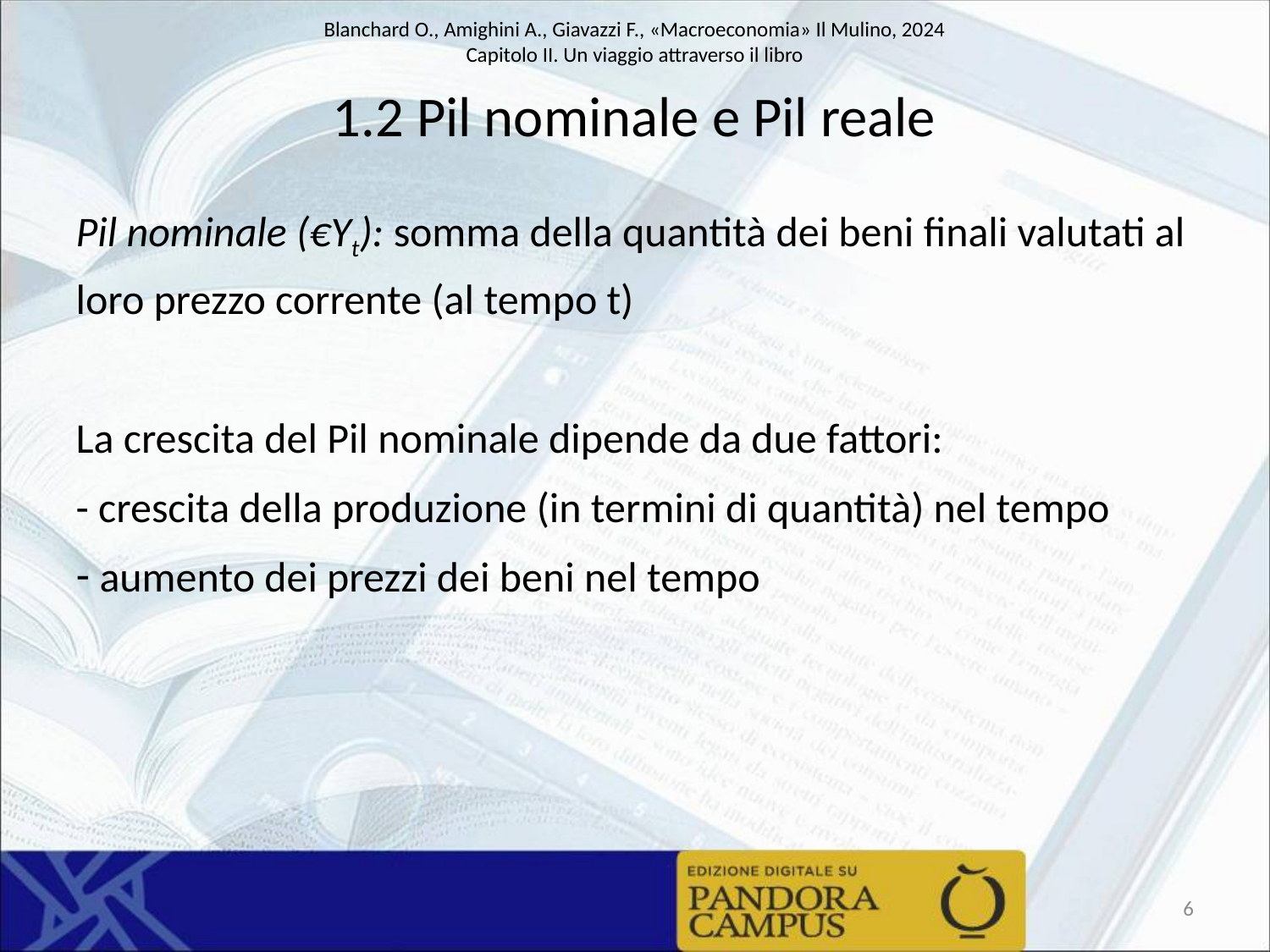

# 1.2 Pil nominale e Pil reale
Pil nominale (€Yt): somma della quantità dei beni finali valutati al loro prezzo corrente (al tempo t)

La crescita del Pil nominale dipende da due fattori:
- crescita della produzione (in termini di quantità) nel tempo
 aumento dei prezzi dei beni nel tempo

6